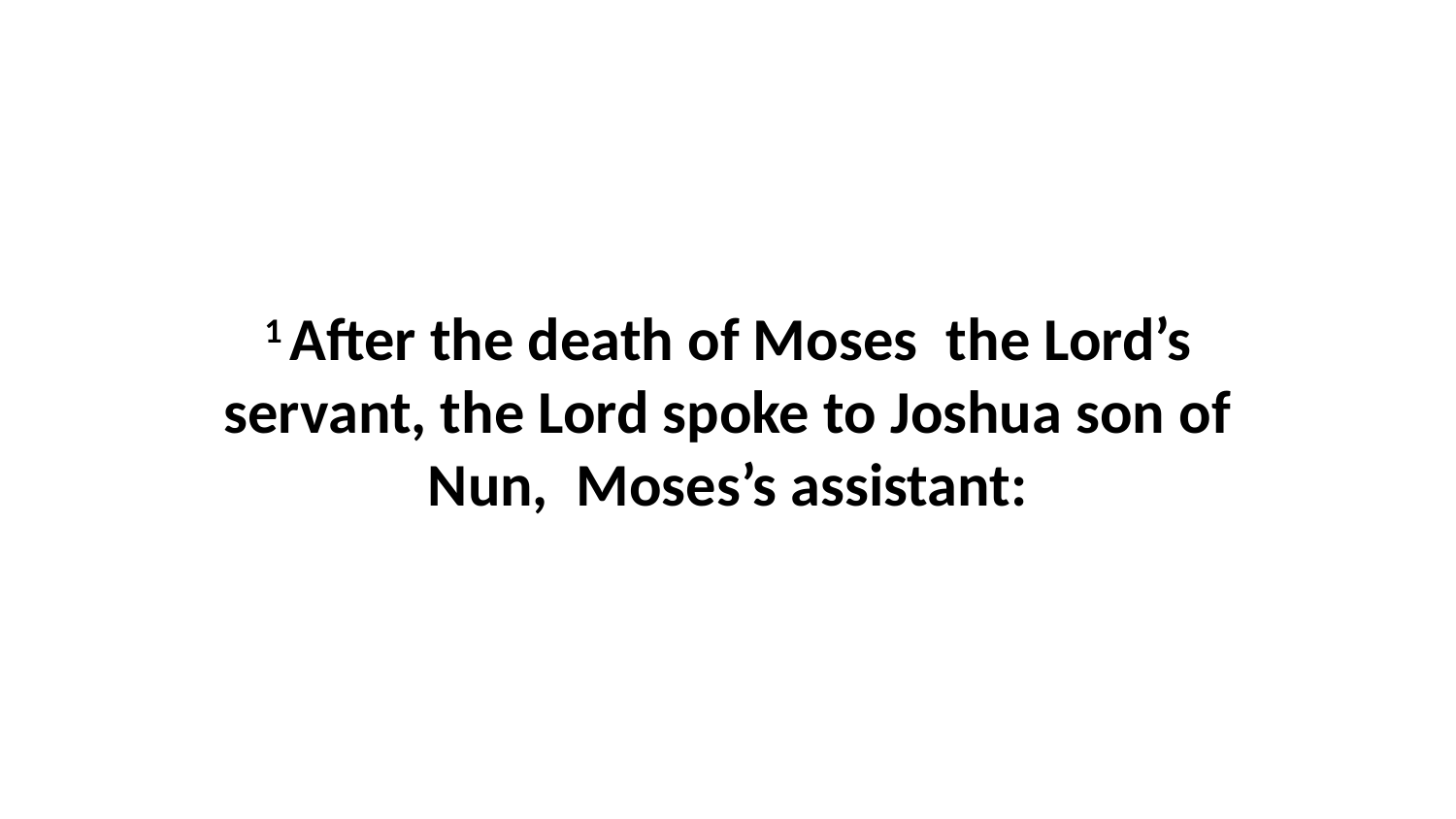

1 After the death of Moses  the Lord’s servant, the Lord spoke to Joshua son of Nun,  Moses’s assistant: